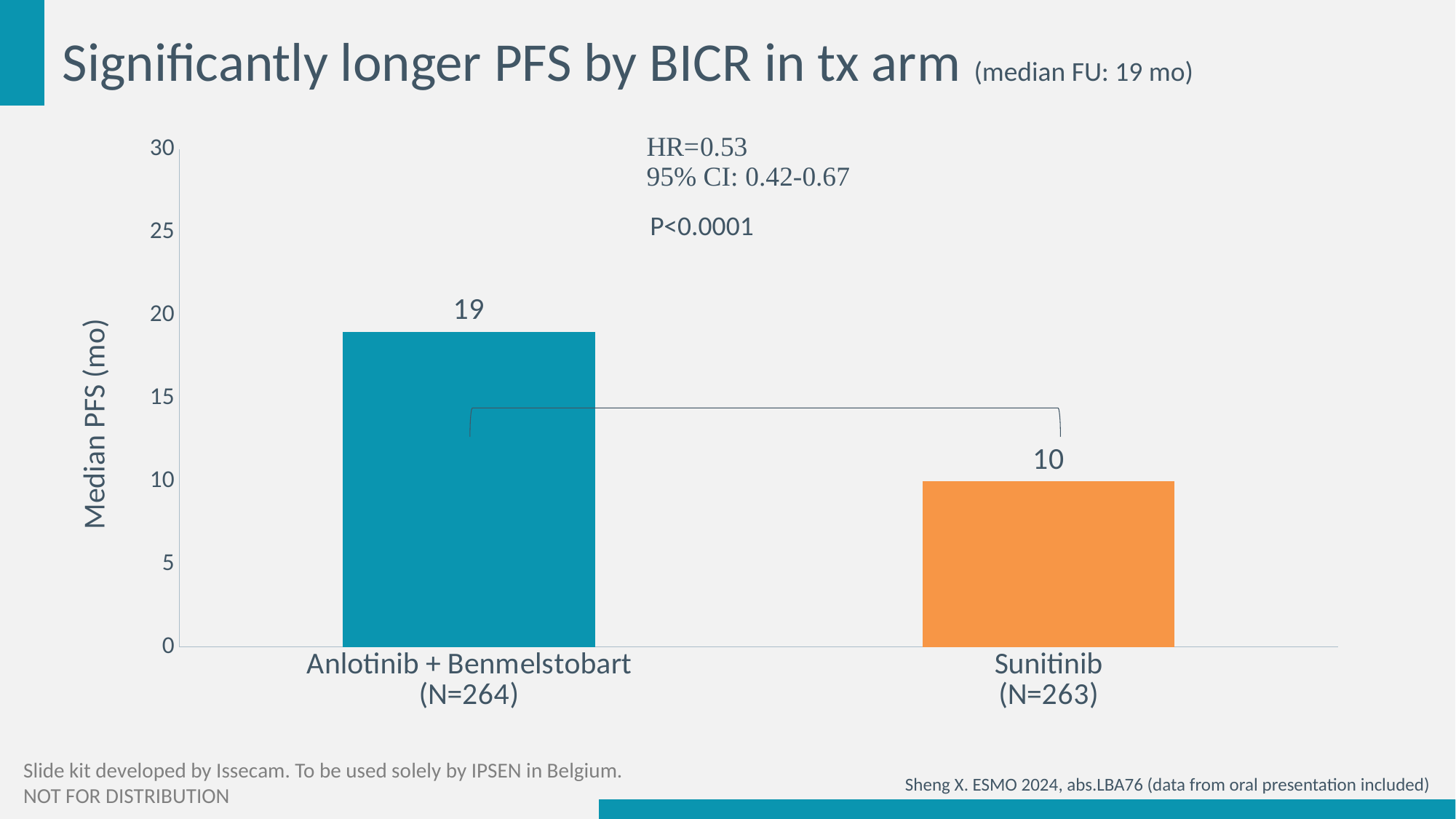

# Significantly longer PFS by BICR in tx arm (median FU: 19 mo)

### Chart

| Category | PFS |
|---|---|
| Anlotinib + Benmelstobart
(N=264) | 19.0 |
| Sunitinib
(N=263) | 10.0 |
P<0.0001
Sheng X. ESMO 2024, abs.LBA76 (data from oral presentation included)